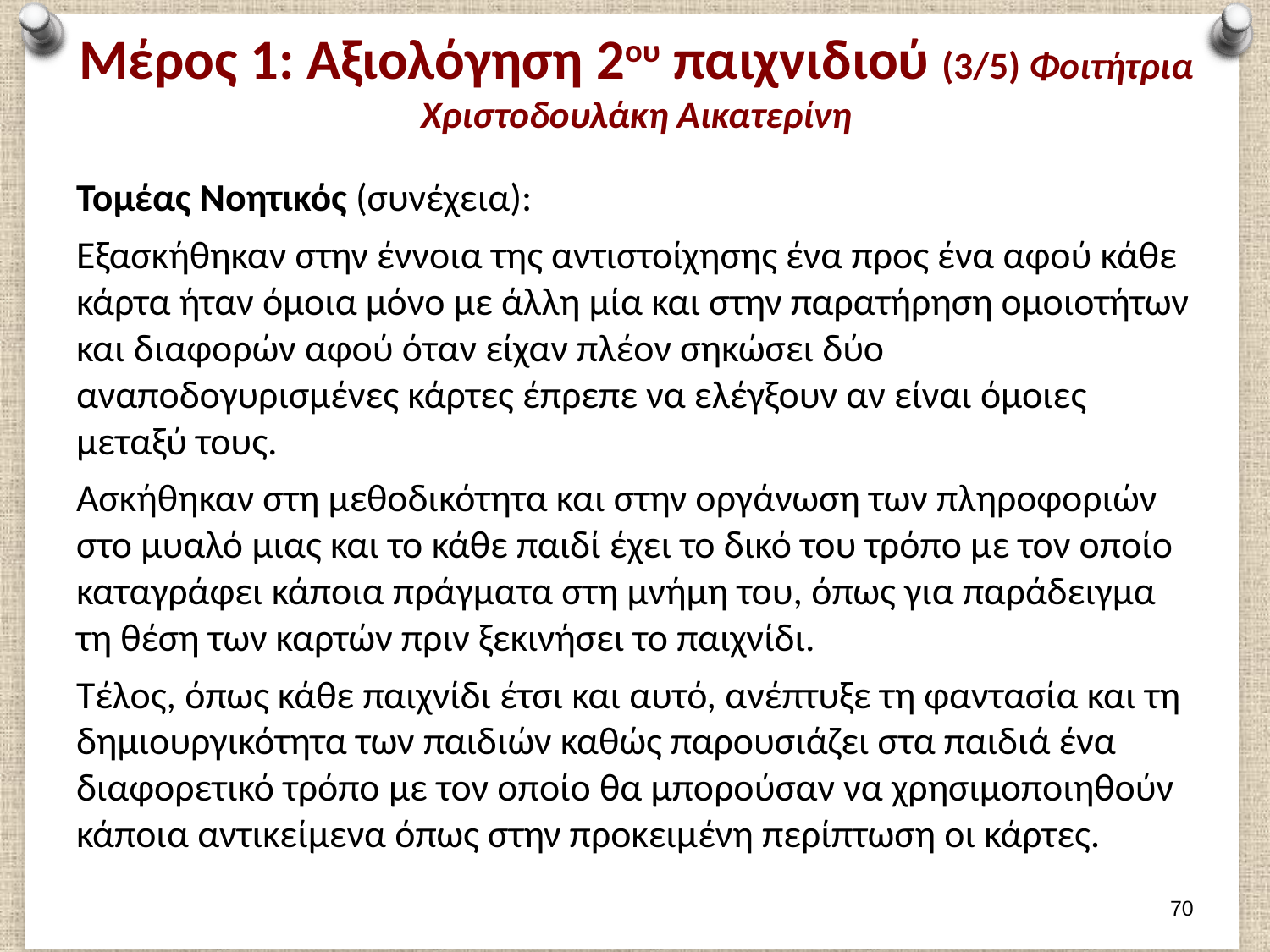

# Μέρος 1: Αξιολόγηση 2ου παιχνιδιού (3/5) Φοιτήτρια Χριστοδουλάκη Αικατερίνη
Τομέας Νοητικός (συνέχεια):
Εξασκήθηκαν στην έννοια της αντιστοίχησης ένα προς ένα αφού κάθε κάρτα ήταν όμοια μόνο με άλλη μία και στην παρατήρηση ομοιοτήτων και διαφορών αφού όταν είχαν πλέον σηκώσει δύο αναποδογυρισμένες κάρτες έπρεπε να ελέγξουν αν είναι όμοιες μεταξύ τους.
Ασκήθηκαν στη μεθοδικότητα και στην οργάνωση των πληροφοριών στο μυαλό μιας και το κάθε παιδί έχει το δικό του τρόπο με τον οποίο καταγράφει κάποια πράγματα στη μνήμη του, όπως για παράδειγμα τη θέση των καρτών πριν ξεκινήσει το παιχνίδι.
Τέλος, όπως κάθε παιχνίδι έτσι και αυτό, ανέπτυξε τη φαντασία και τη δημιουργικότητα των παιδιών καθώς παρουσιάζει στα παιδιά ένα διαφορετικό τρόπο με τον οποίο θα μπορούσαν να χρησιμοποιηθούν κάποια αντικείμενα όπως στην προκειμένη περίπτωση οι κάρτες.
70